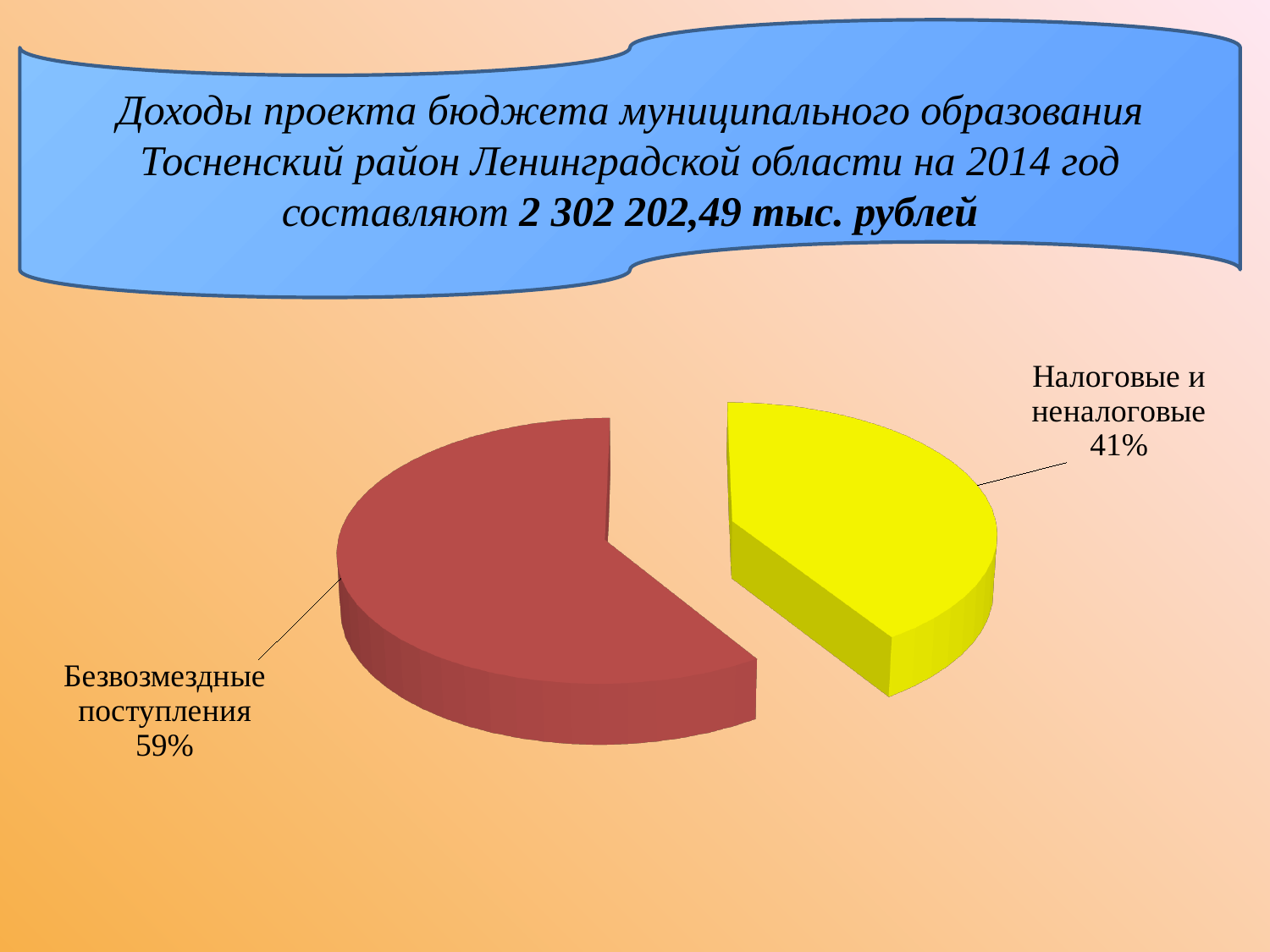

Доходы проекта бюджета муниципального образования Тосненский район Ленинградской области на 2014 год составляют 2 302 202,49 тыс. рублей

[unsupported chart]